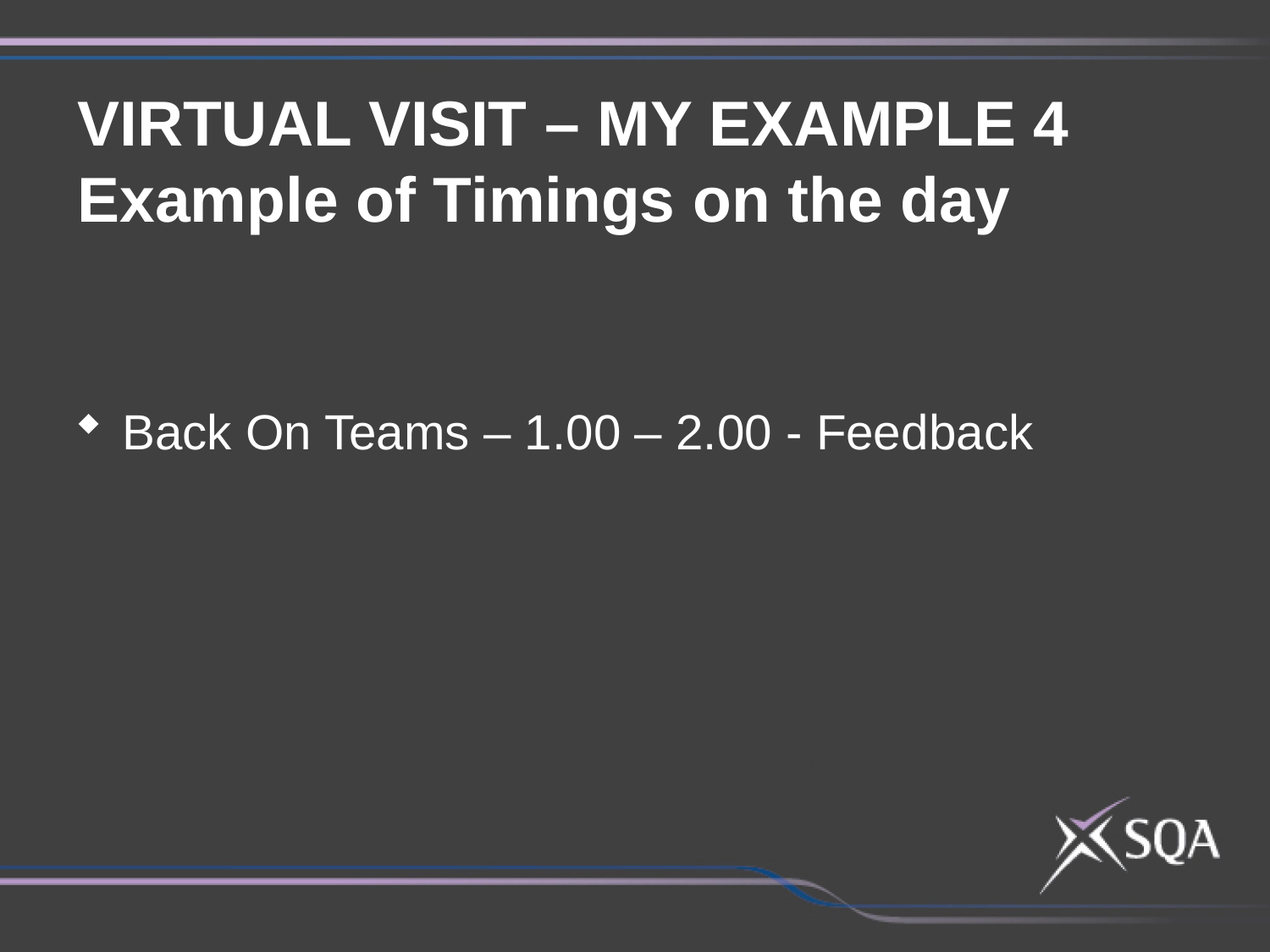

VIRTUAL VISIT – MY EXAMPLE 4
Example of Timings on the day

Back On Teams – 1.00 – 2.00 - Feedback